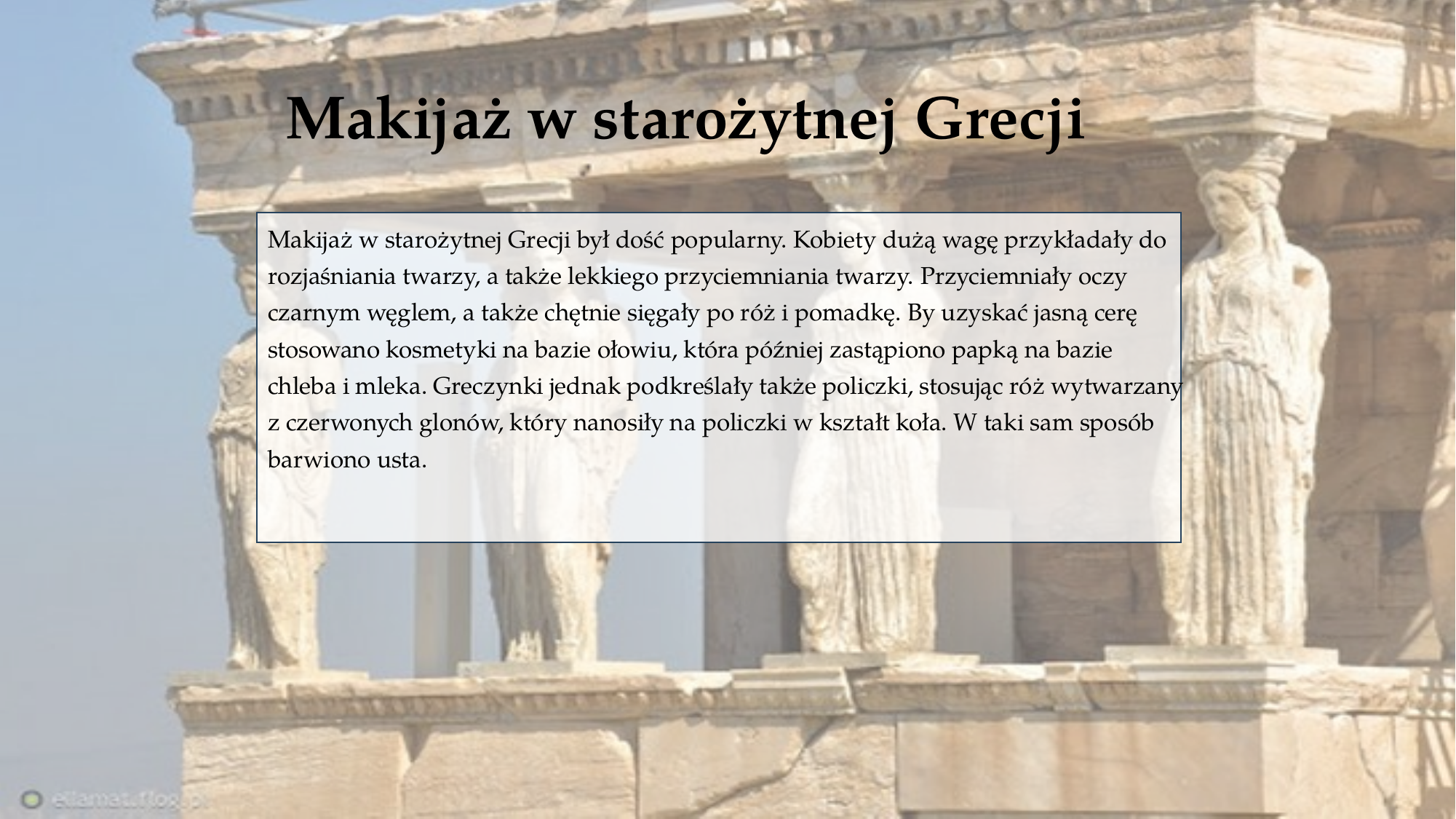

# Makijaż w starożytnej Grecji
Makijaż w starożytnej Grecji był dość popularny. Kobiety dużą wagę przykładały do rozjaśniania twarzy, a także lekkiego przyciemniania twarzy. Przyciemniały oczy czarnym węglem, a także chętnie sięgały po róż i pomadkę. By uzyskać jasną cerę stosowano kosmetyki na bazie ołowiu, która później zastąpiono papką na bazie chleba i mleka. Greczynki jednak podkreślały także policzki, stosując róż wytwarzany z czerwonych glonów, który nanosiły na policzki w kształt koła. W taki sam sposób barwiono usta.